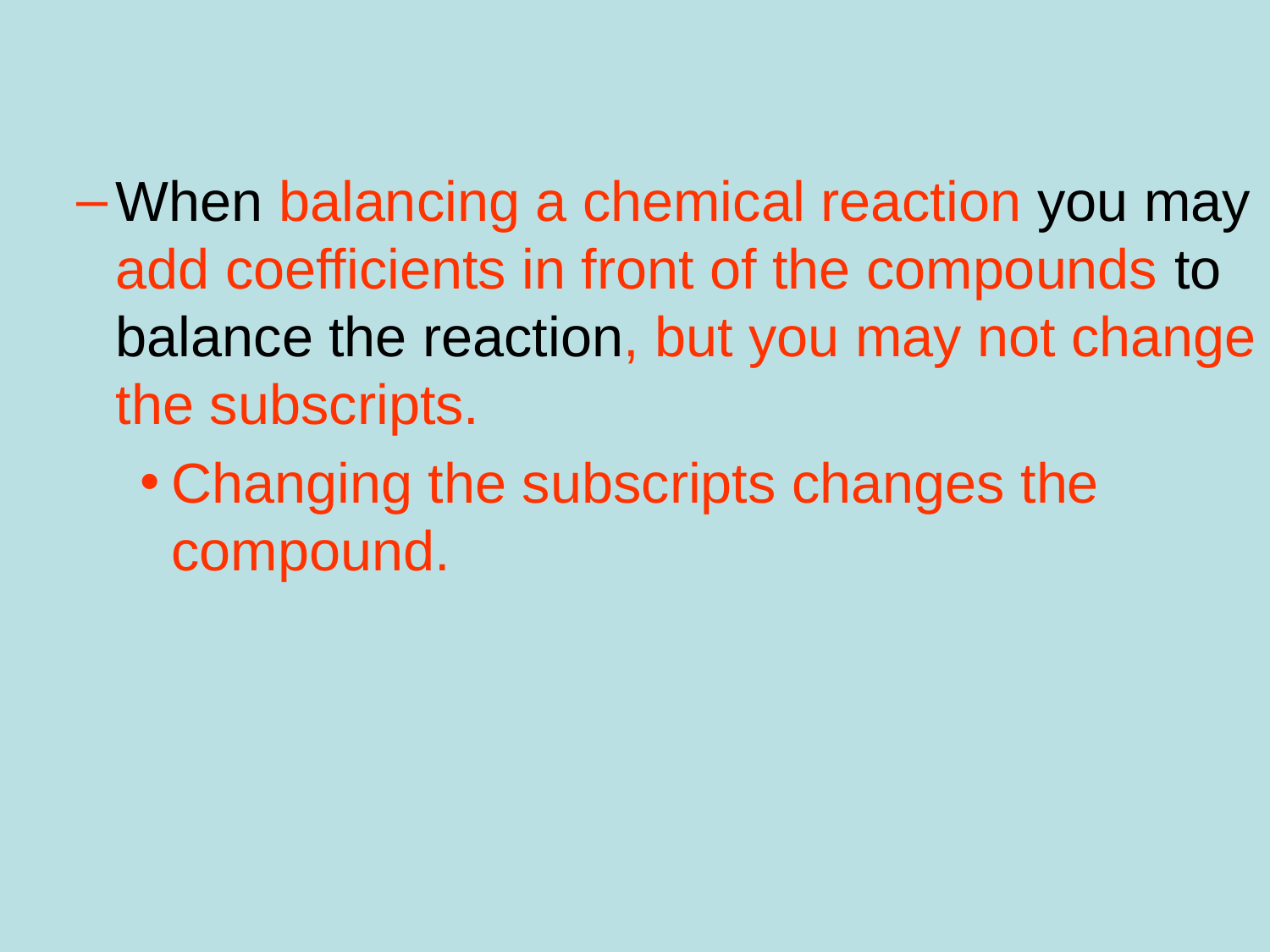

When balancing a chemical reaction you may add coefficients in front of the compounds to balance the reaction, but you may not change the subscripts.
Changing the subscripts changes the compound.